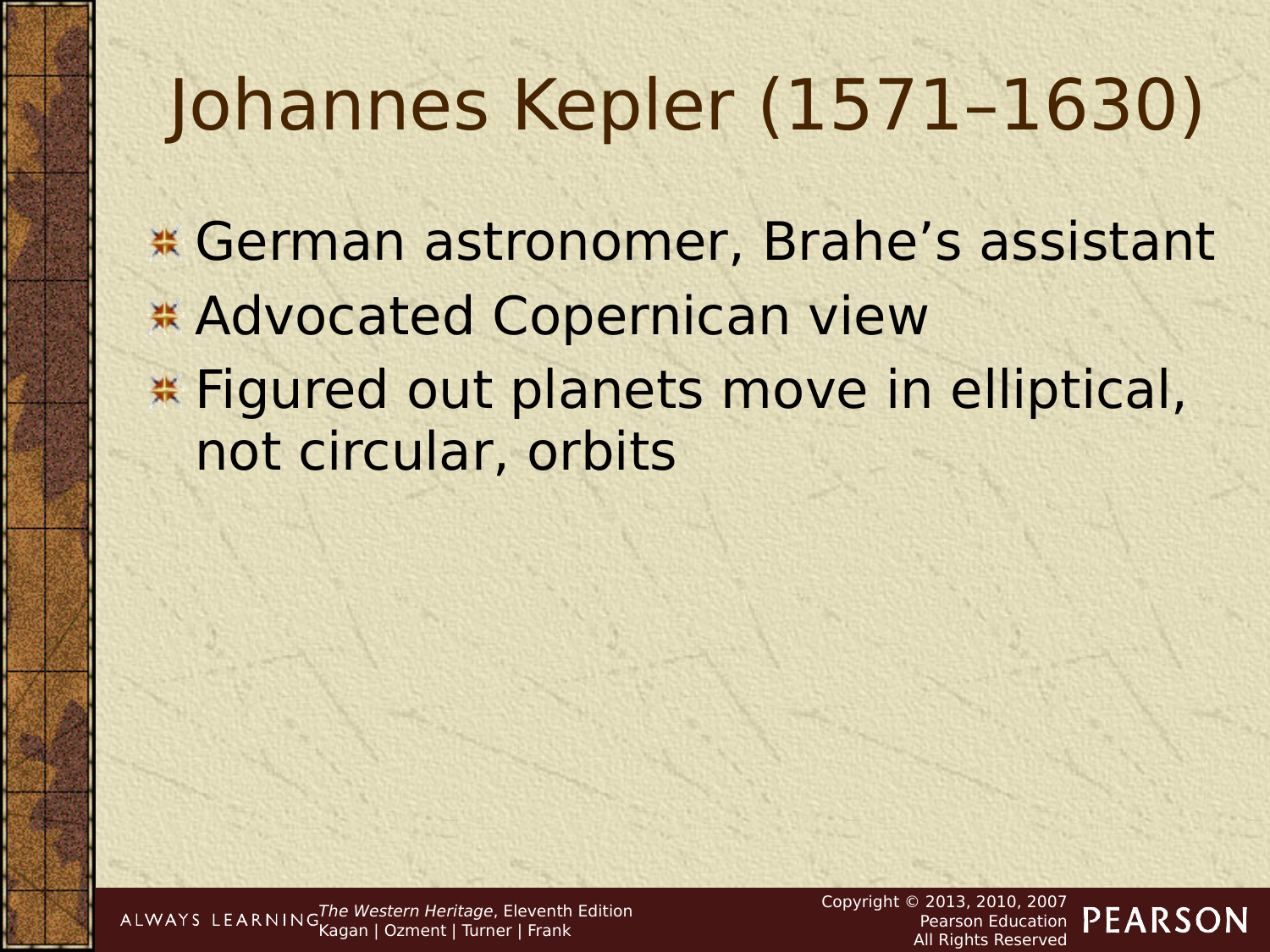

Johannes Kepler (1571–1630)
German astronomer, Brahe’s assistant
Advocated Copernican view
Figured out planets move in elliptical, not circular, orbits